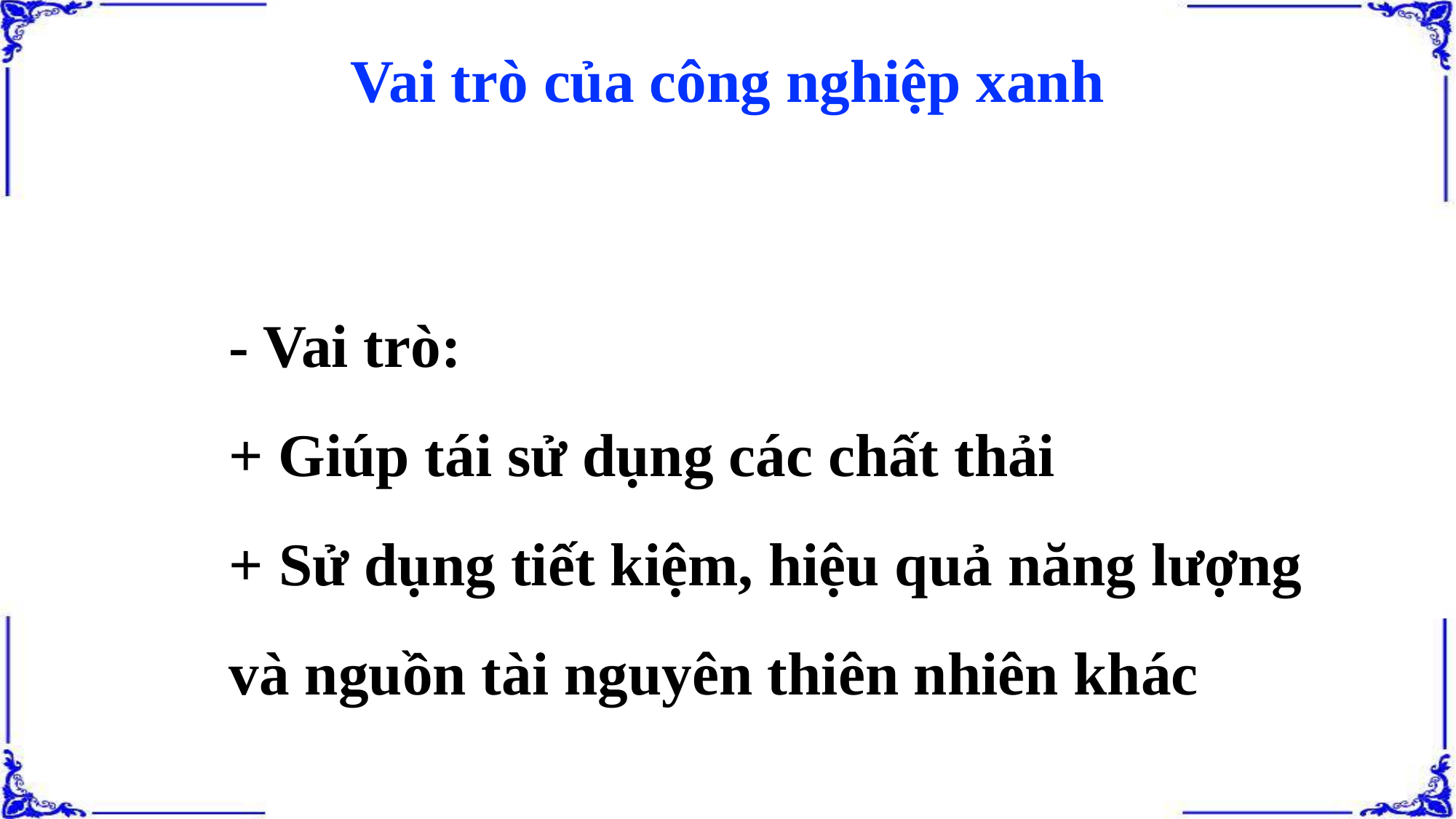

Vai trò của công nghiệp xanh
- Vai trò:
+ Giúp tái sử dụng các chất thải
+ Sử dụng tiết kiệm, hiệu quả năng lượng và nguồn tài nguyên thiên nhiên khác